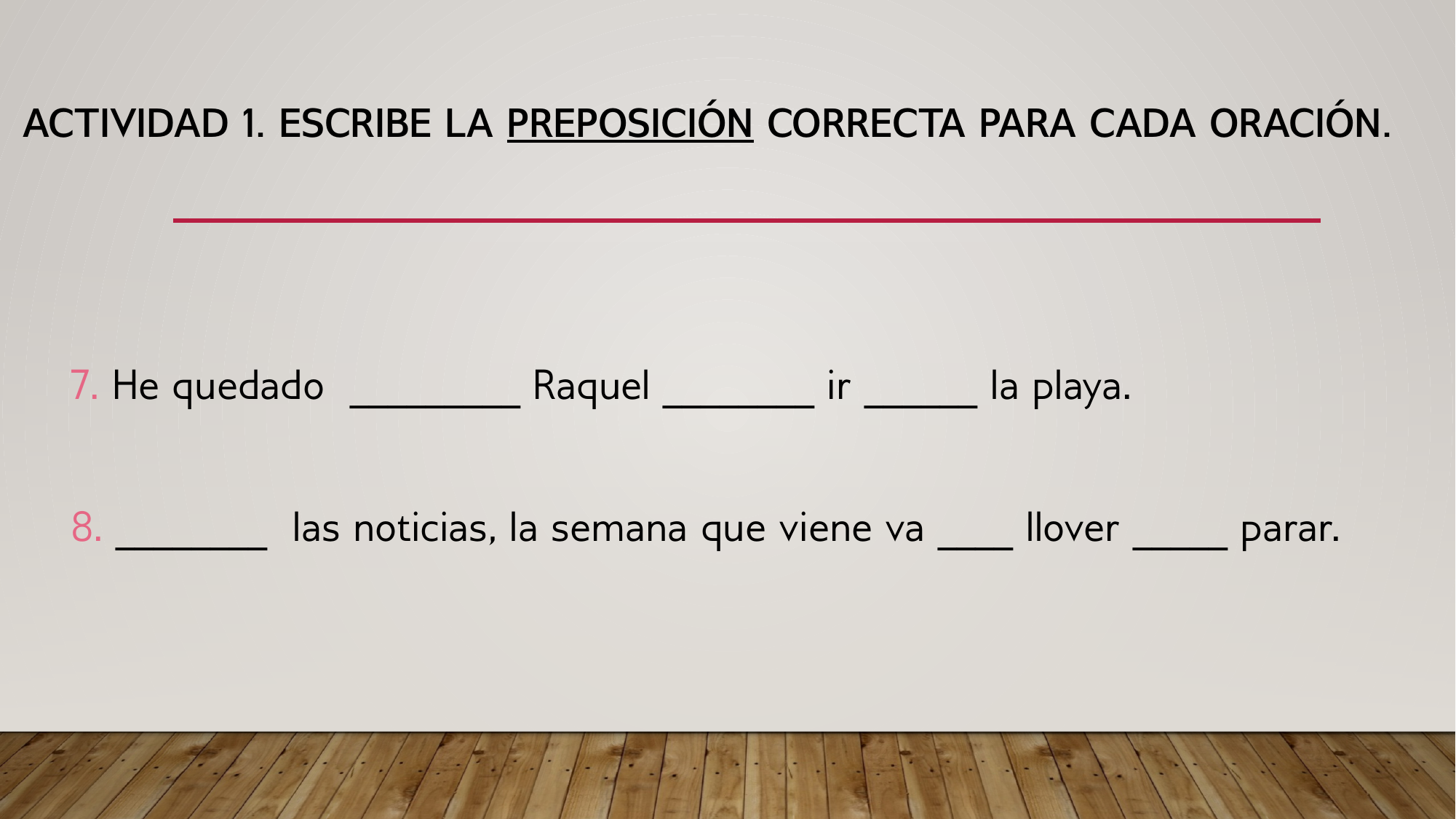

# Actividad 1. Escribe la preposición correcta para cada oración.
7. He quedado  _________ Raquel ________ ir ______ la playa.
8. ________  las noticias, la semana que viene va ____ llover _____ parar.